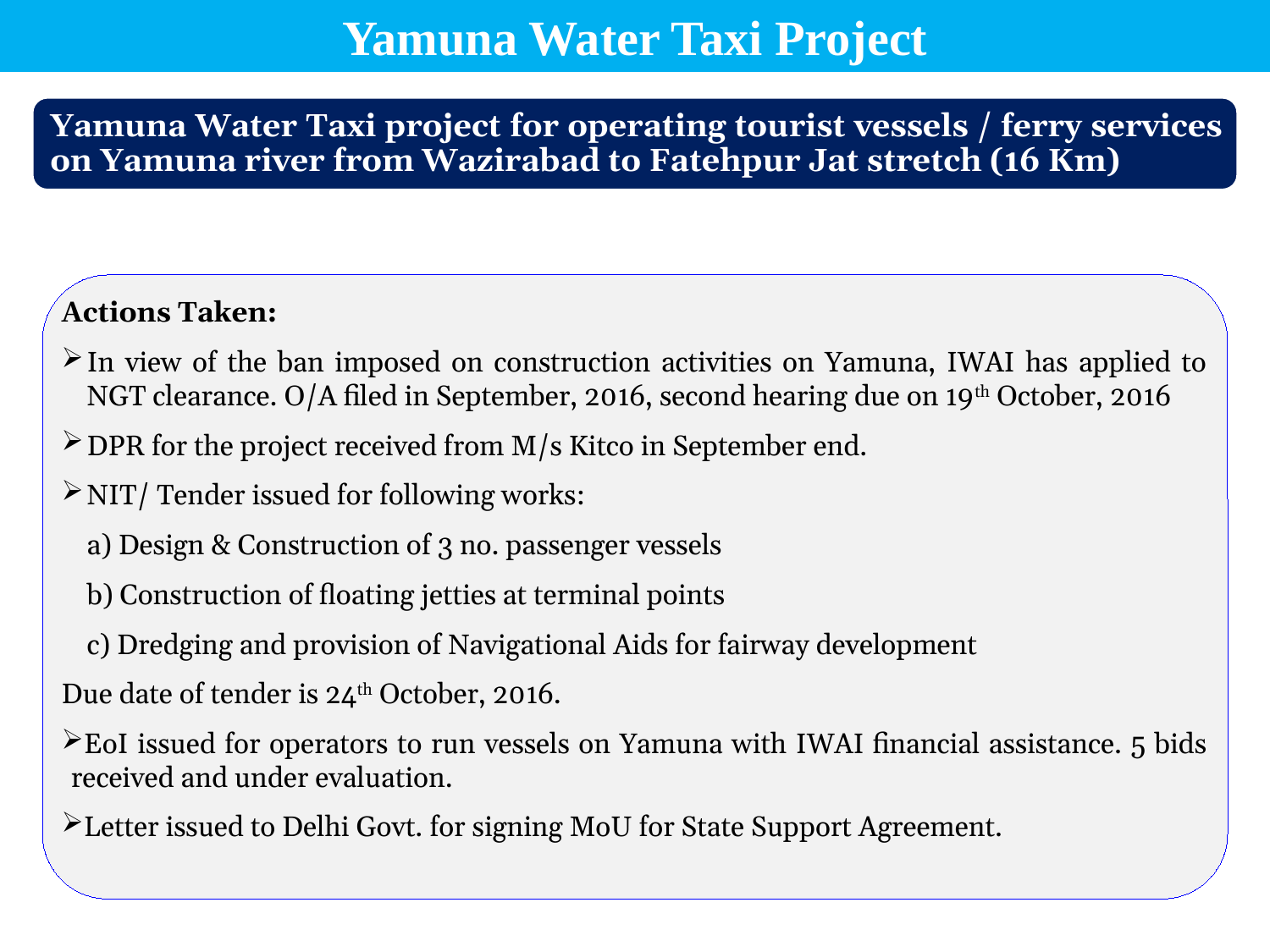

Yamuna Water Taxi Project
Yamuna Water Taxi project for operating tourist vessels / ferry services on Yamuna river from Wazirabad to Fatehpur Jat stretch (16 Km)
Actions Taken:
In view of the ban imposed on construction activities on Yamuna, IWAI has applied to NGT clearance. O/A filed in September, 2016, second hearing due on 19th October, 2016
DPR for the project received from M/s Kitco in September end.
NIT/ Tender issued for following works:
a) Design & Construction of 3 no. passenger vessels
b) Construction of floating jetties at terminal points
c) Dredging and provision of Navigational Aids for fairway development
Due date of tender is 24th October, 2016.
EoI issued for operators to run vessels on Yamuna with IWAI financial assistance. 5 bids received and under evaluation.
Letter issued to Delhi Govt. for signing MoU for State Support Agreement.